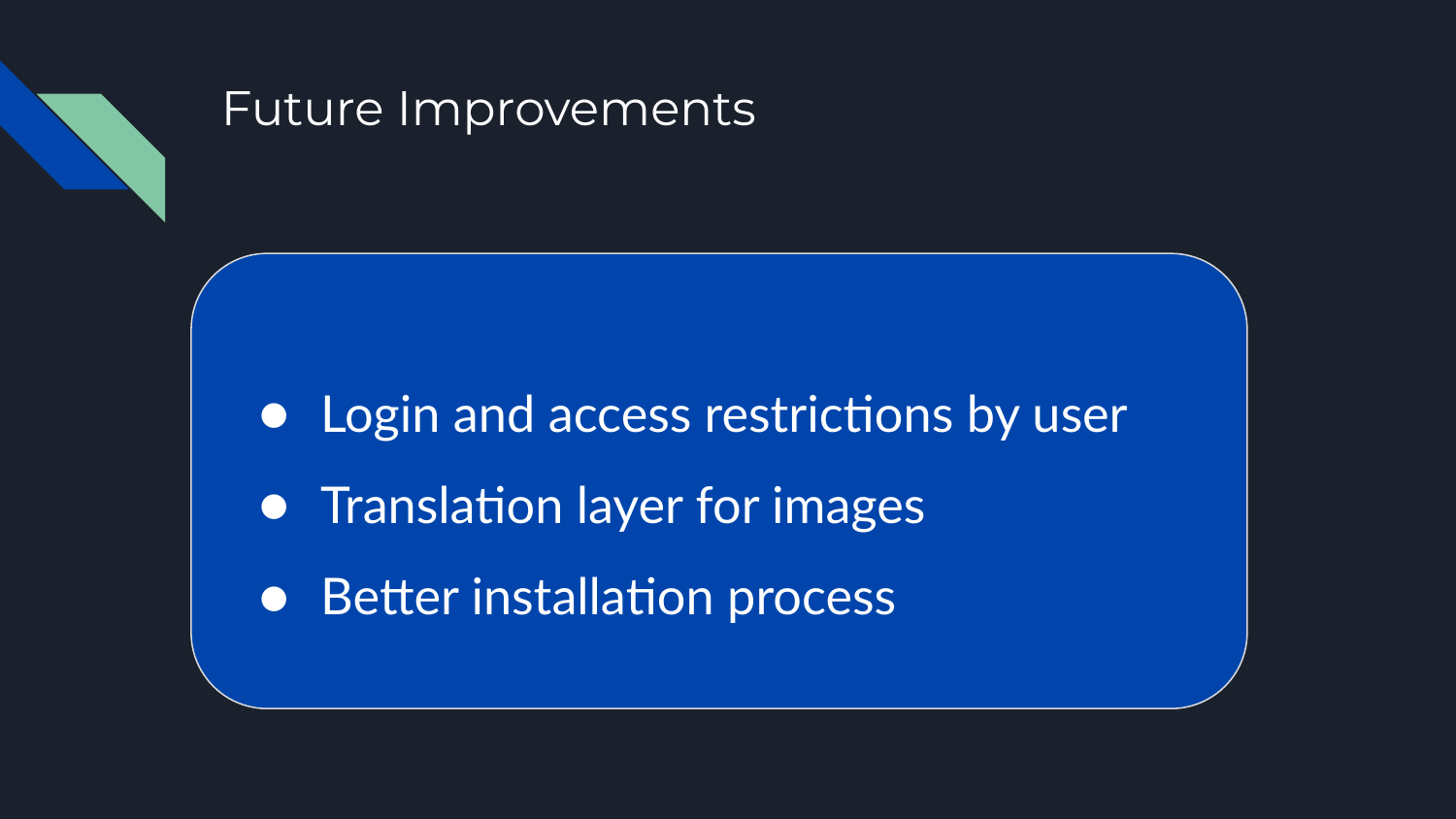

# Future Improvements

Login and access restrictions by user
Translation layer for images
Better installation process